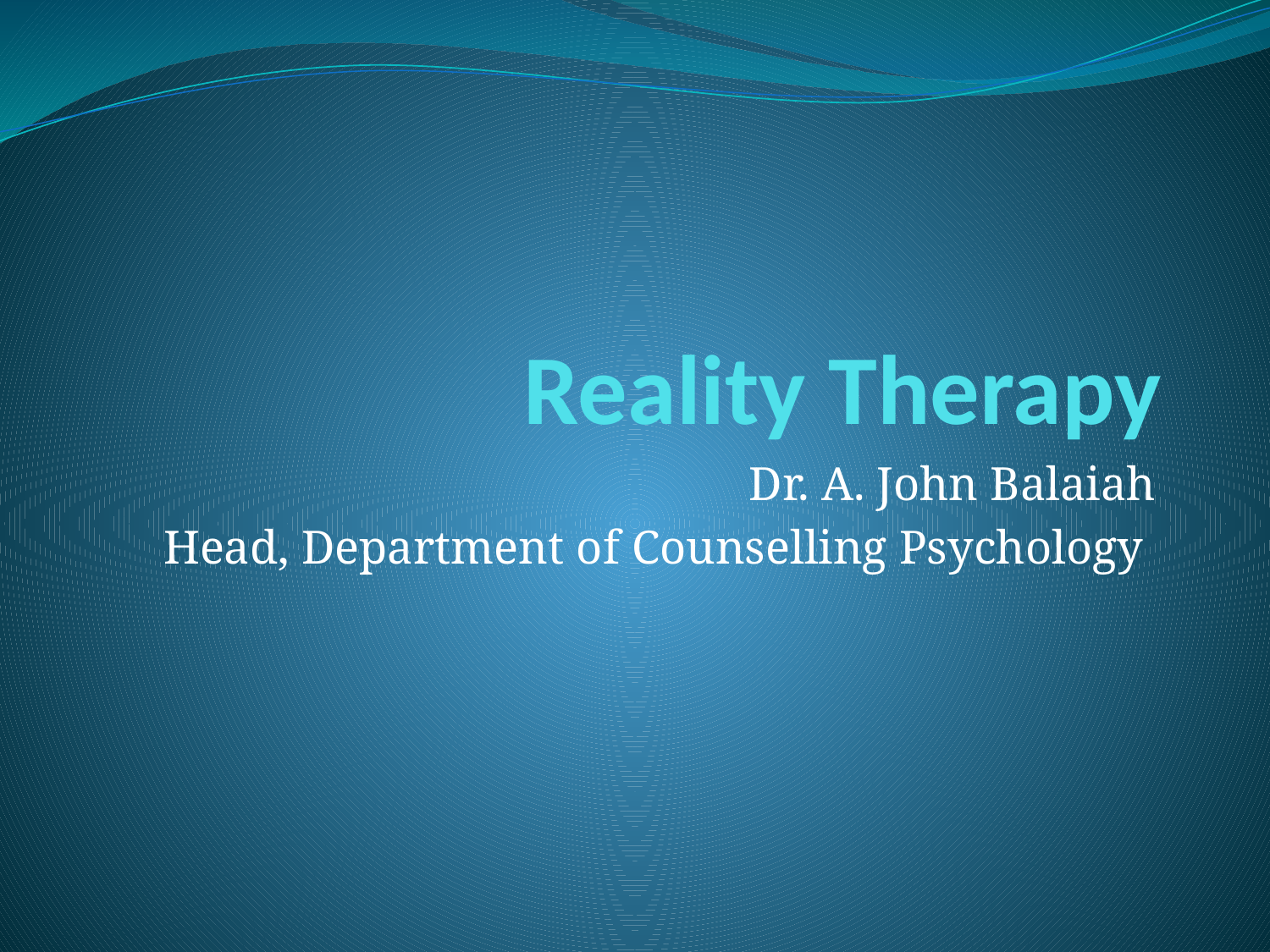

# Reality Therapy
Dr. A. John Balaiah
Head, Department of Counselling Psychology